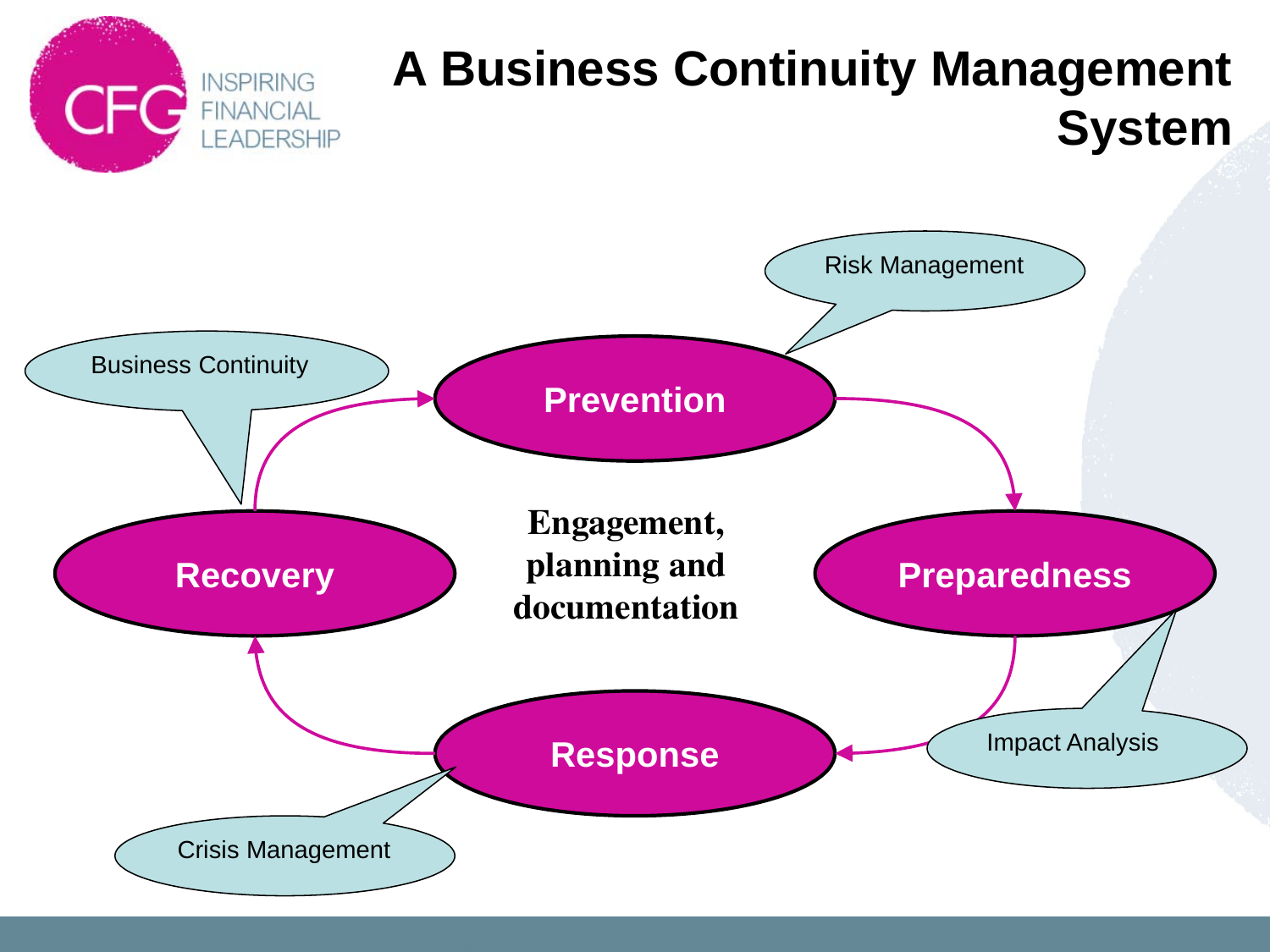

A Business Continuity Management System
Risk Management
Business Continuity
Prevention
Engagement, planning and documentation
Recovery
Preparedness
Response
Impact Analysis
Crisis Management